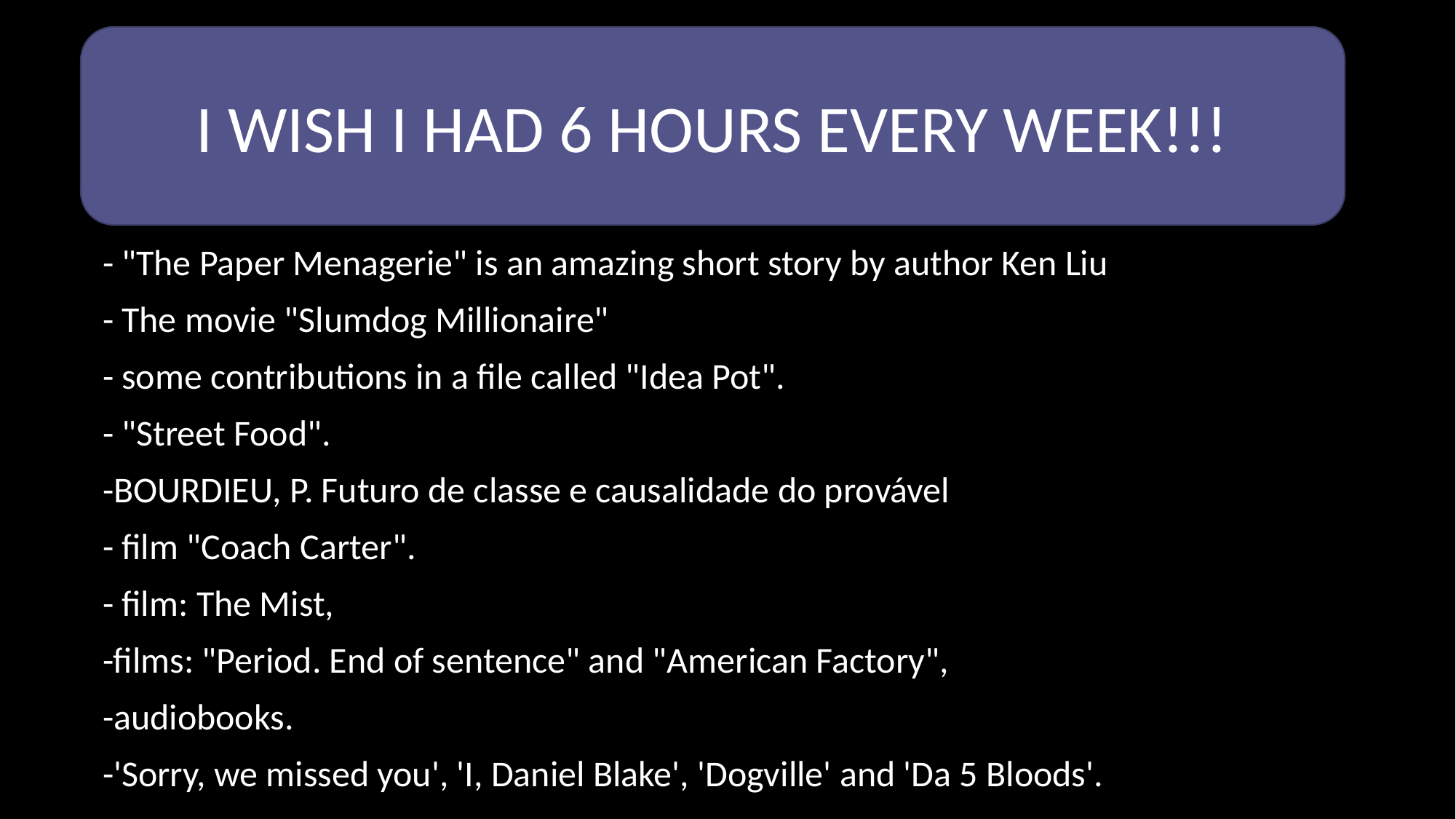

I WISH I HAD 6 HOURS EVERY WEEK!!!
#
- "The Paper Menagerie" is an amazing short story by author Ken Liu
- The movie "Slumdog Millionaire"
- some contributions in a file called "Idea Pot".
- "Street Food".
-BOURDIEU, P. Futuro de classe e causalidade do provável
- film "Coach Carter".
- film: The Mist,
-films: "Period. End of sentence" and "American Factory",
-audiobooks.
-'Sorry, we missed you', 'I, Daniel Blake', 'Dogville' and 'Da 5 Bloods'.